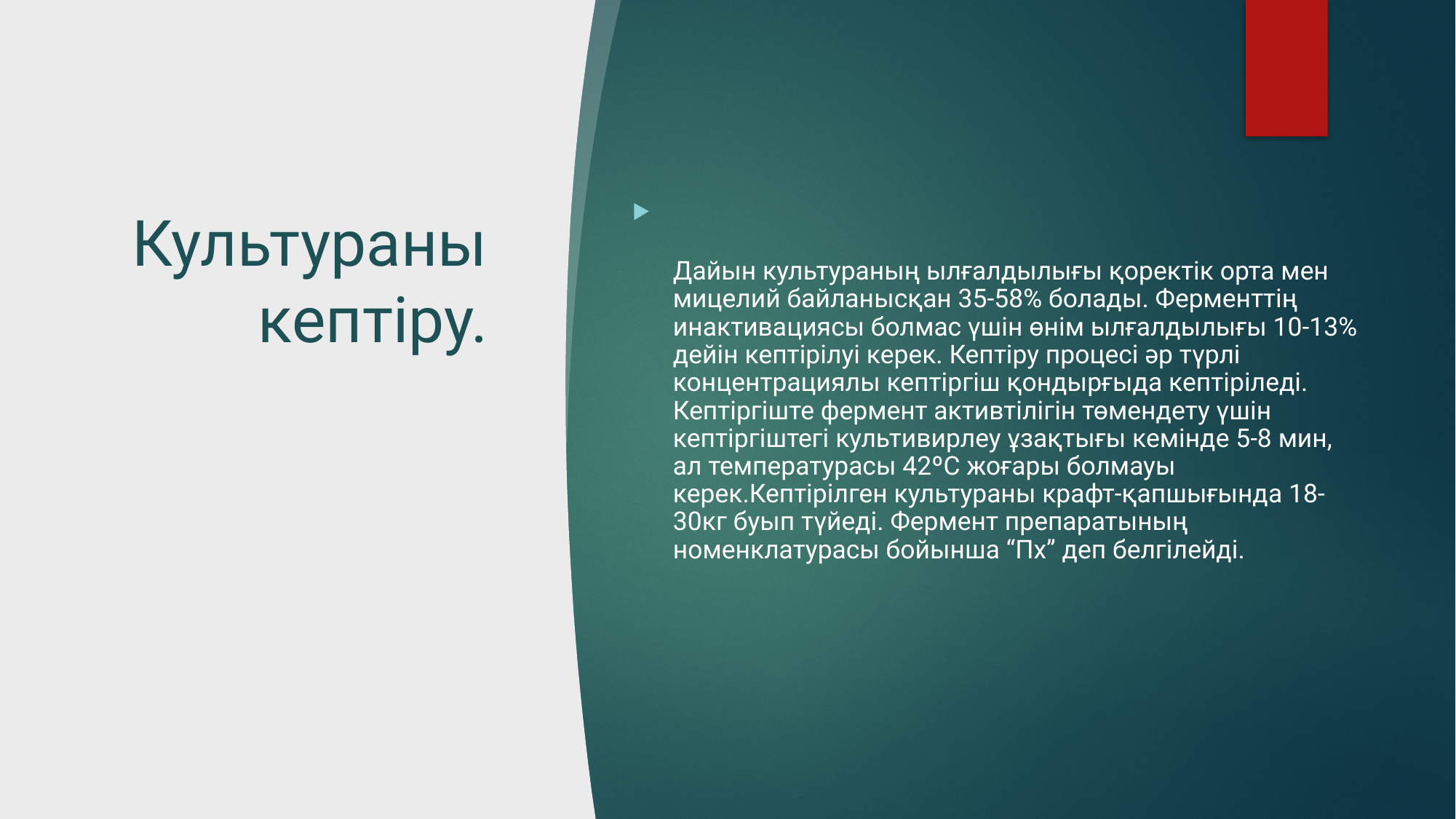

# Культураны кептіру.
Дайын культураның ылғалдылығы қоректік орта мен мицелий байланысқан 35-58% болады. Ферменттің инактивациясы болмас үшін өнім ылғалдылығы 10-13% дейін кептірілуі керек. Кептіру процесі әр түрлі концентрациялы кептіргіш қондырғыда кептіріледі. Кептіргіште фермент активтілігін төмендету үшін кептіргіштегі культивирлеу ұзақтығы кемінде 5-8 мин, ал температурасы 42ºС жоғары болмауы керек.Кептірілген культураны крафт-қапшығында 18-30кг буып түйеді. Фермент препаратының номенклатурасы бойынша “Пх” деп белгілейді.